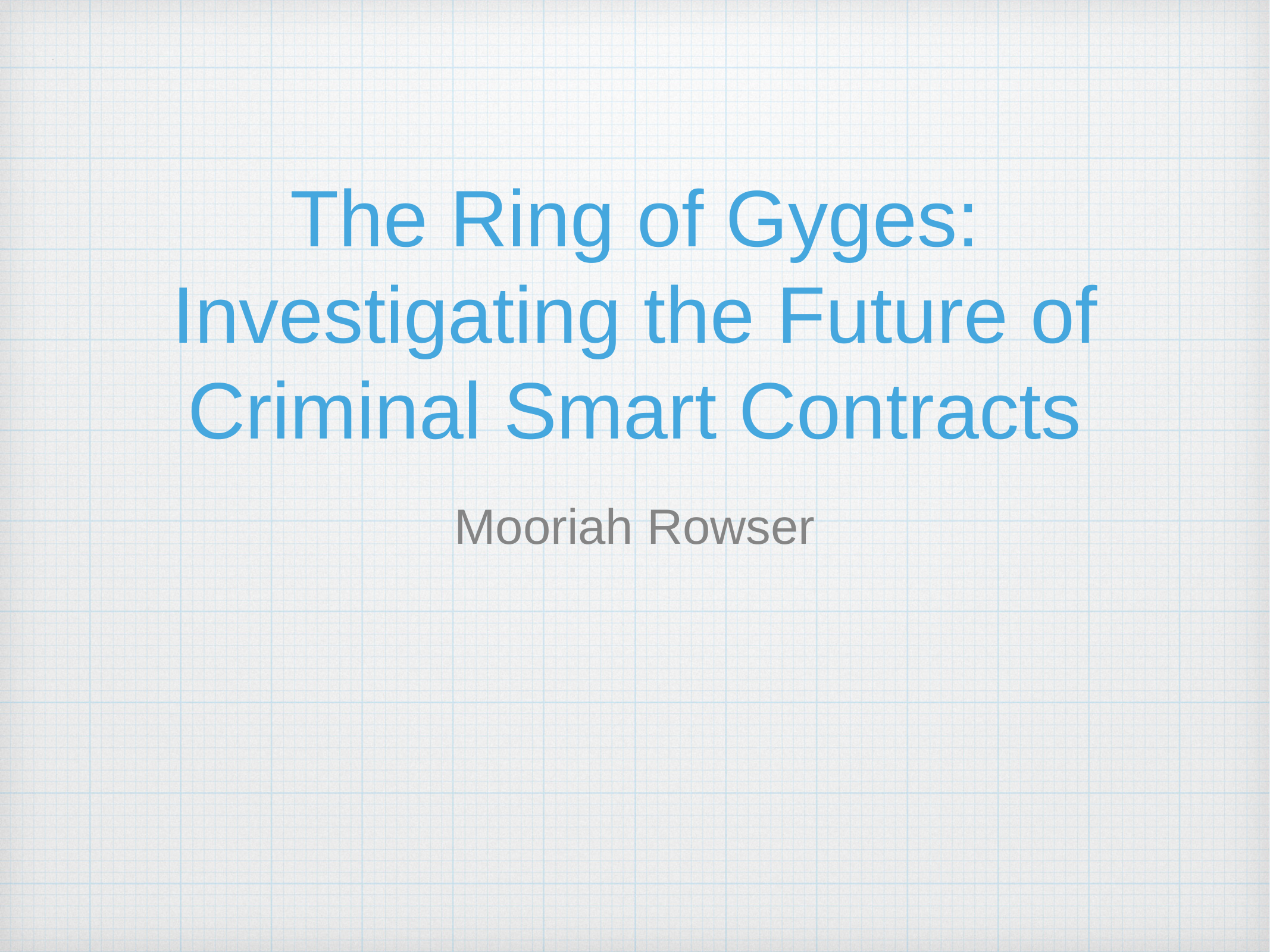

# The Ring of Gyges: Investigating the Future of Criminal Smart Contracts
Mooriah Rowser